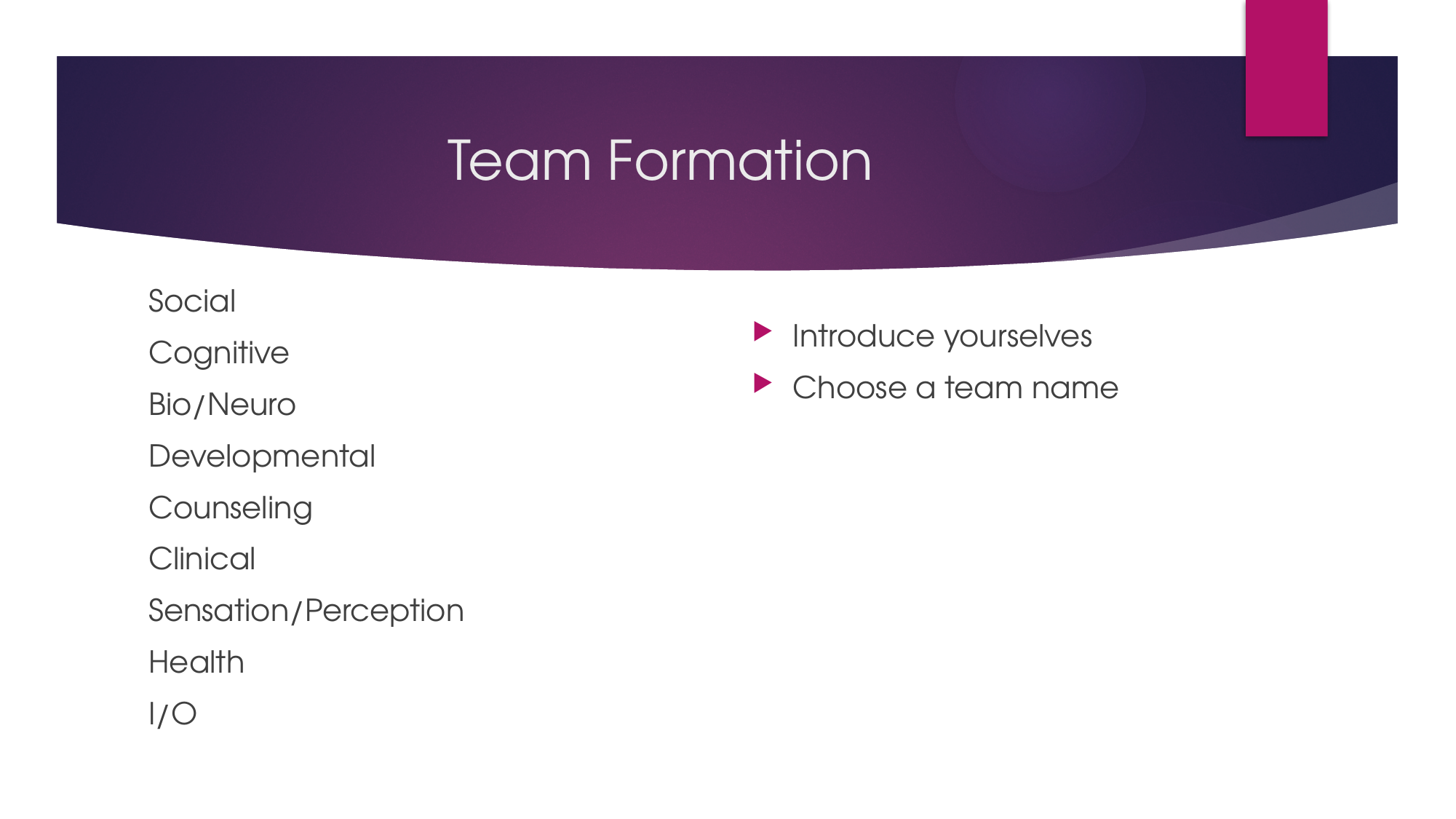

# Team Formation
Social
Cognitive
Bio/Neuro
Developmental
Counseling
Clinical
Sensation/Perception
Health
I/O
Introduce yourselves
Choose a team name